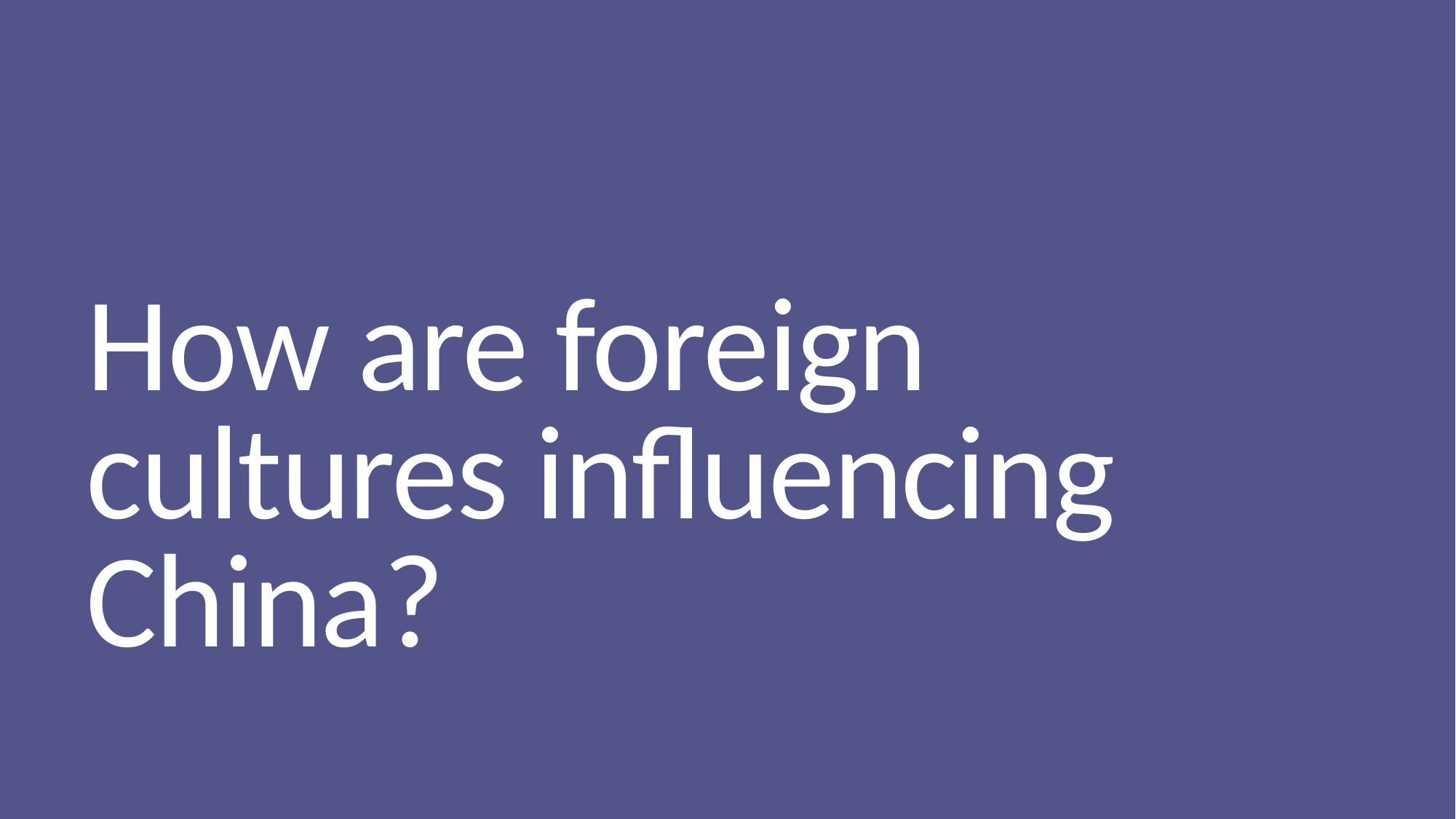

# How are foreign cultures influencing China?